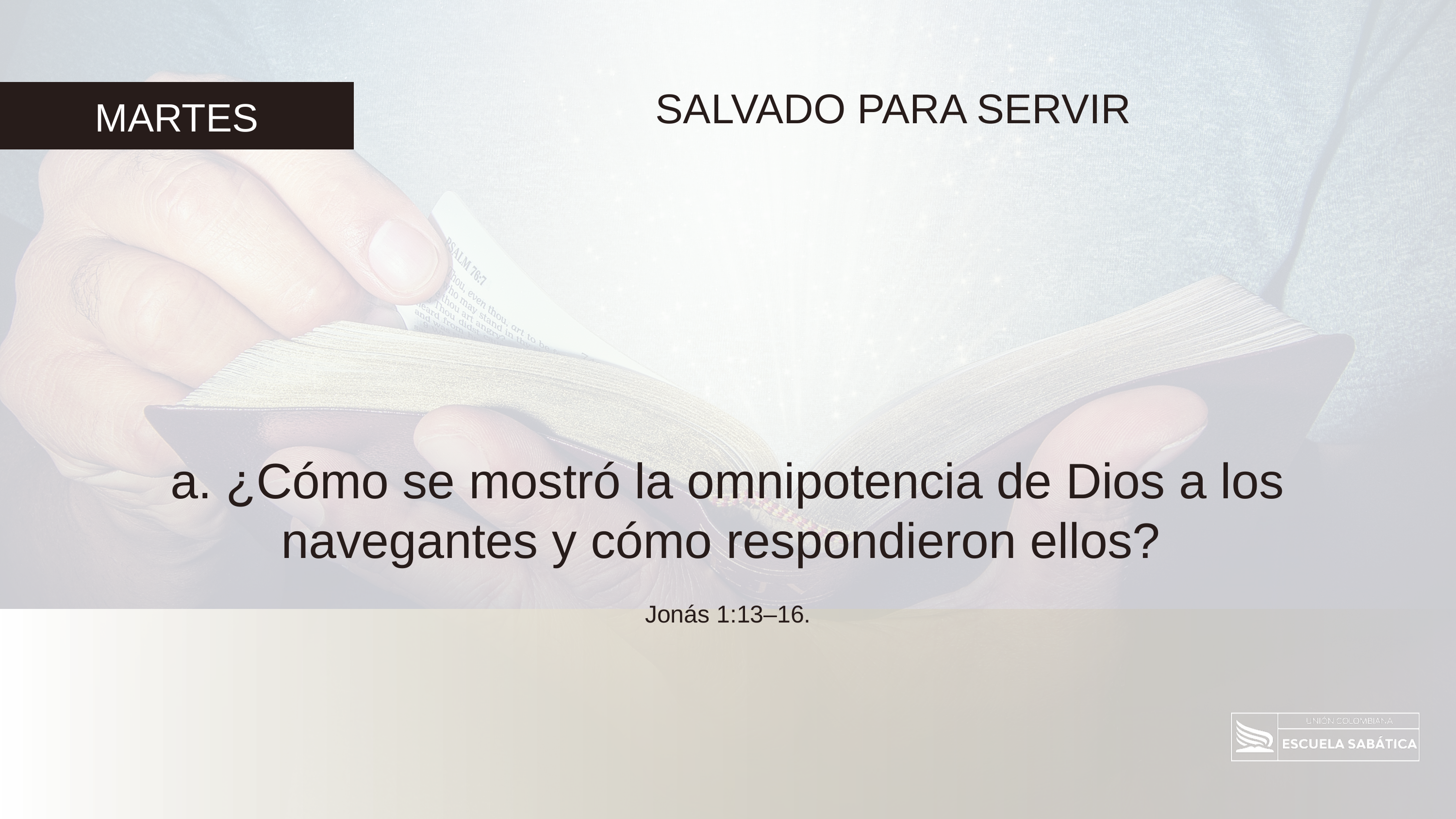

SALVADO PARA SERVIR
MARTES
a. ¿Cómo se mostró la omnipotencia de Dios a los navegantes y cómo respondieron ellos?
Jonás 1:13–16.